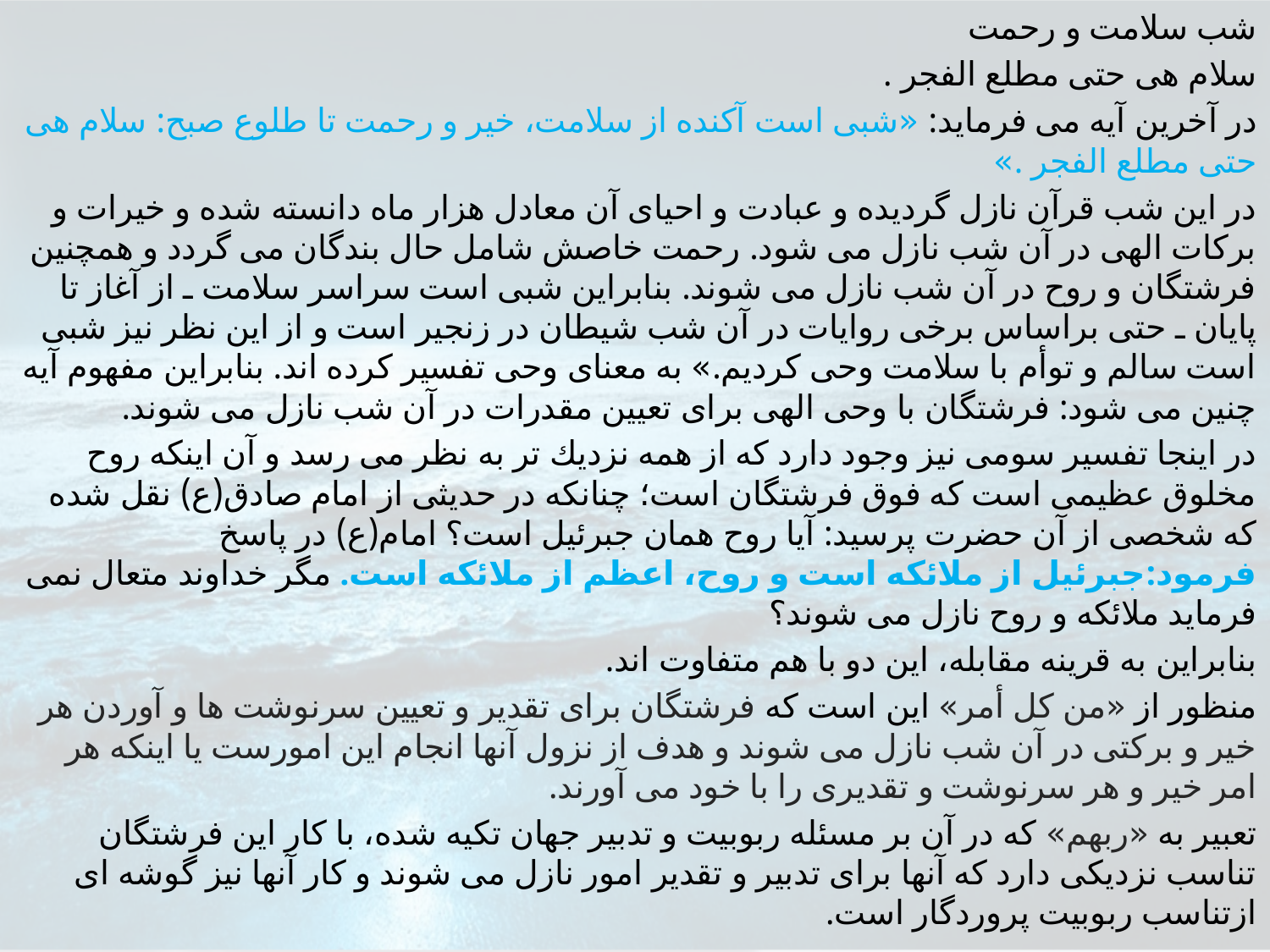

شب سلامت و رحمت
سلام هى حتى مطلع الفجر .
در آخرين آيه مى فرمايد: «شبى است آكنده از سلامت، خير و رحمت تا طلوع صبح: سلام هى حتى مطلع الفجر .»
در اين شب قرآن نازل گرديده و عبادت و احياى آن معادل هزار ماه دانسته شده و خيرات و بركات الهى در آن شب نازل مى شود. رحمت خاصش شامل حال بندگان مى گردد و همچنين فرشتگان و روح در آن شب نازل مى شوند. بنابراين شبى است سراسر سلامت ـ از آغاز تا پايان ـ حتى براساس برخى روايات در آن شب شيطان در زنجير است و از اين نظر نيز شبى است سالم و توأم با سلامت وحى كرديم.» به معناى وحى تفسير كرده اند. بنابراين مفهوم آيه چنين مى شود: فرشتگان با وحى الهى براى تعيين مقدرات در آن شب نازل مى شوند.
در اينجا تفسير سومى نيز وجود دارد كه از همه نزديك تر به نظر مى رسد و آن اينكه روح مخلوق عظيمى است كه فوق فرشتگان است؛ چنانكه در حديثى از امام صادق(ع) نقل شده كه شخصى از آن حضرت پرسيد: آيا روح همان جبرئيل است؟ امام(ع) در پاسخ فرمود:جبرئيل از ملائكه است و روح، اعظم از ملائكه است. مگر خداوند متعال نمى فرمايد ملائكه و روح نازل مى شوند؟
بنابراين به قرينه مقابله، اين دو با هم متفاوت اند.
منظور از «من كل أمر» اين است كه فرشتگان براى تقدير و تعيين سرنوشت ها و آوردن هر خير و بركتى در آن شب نازل مى شوند و هدف از نزول آنها انجام اين امورست يا اينكه هر امر خير و هر سرنوشت و تقديرى را با خود مى آورند.
تعبير به «ربهم» كه در آن بر مسئله ربوبيت و تدبير جهان تكيه شده، با كار اين فرشتگان تناسب نزديكى دارد كه آنها براى تدبير و تقدير امور نازل مى شوند و كار آنها نيز گوشه اى ازتناسب ربوبيت پروردگار است.